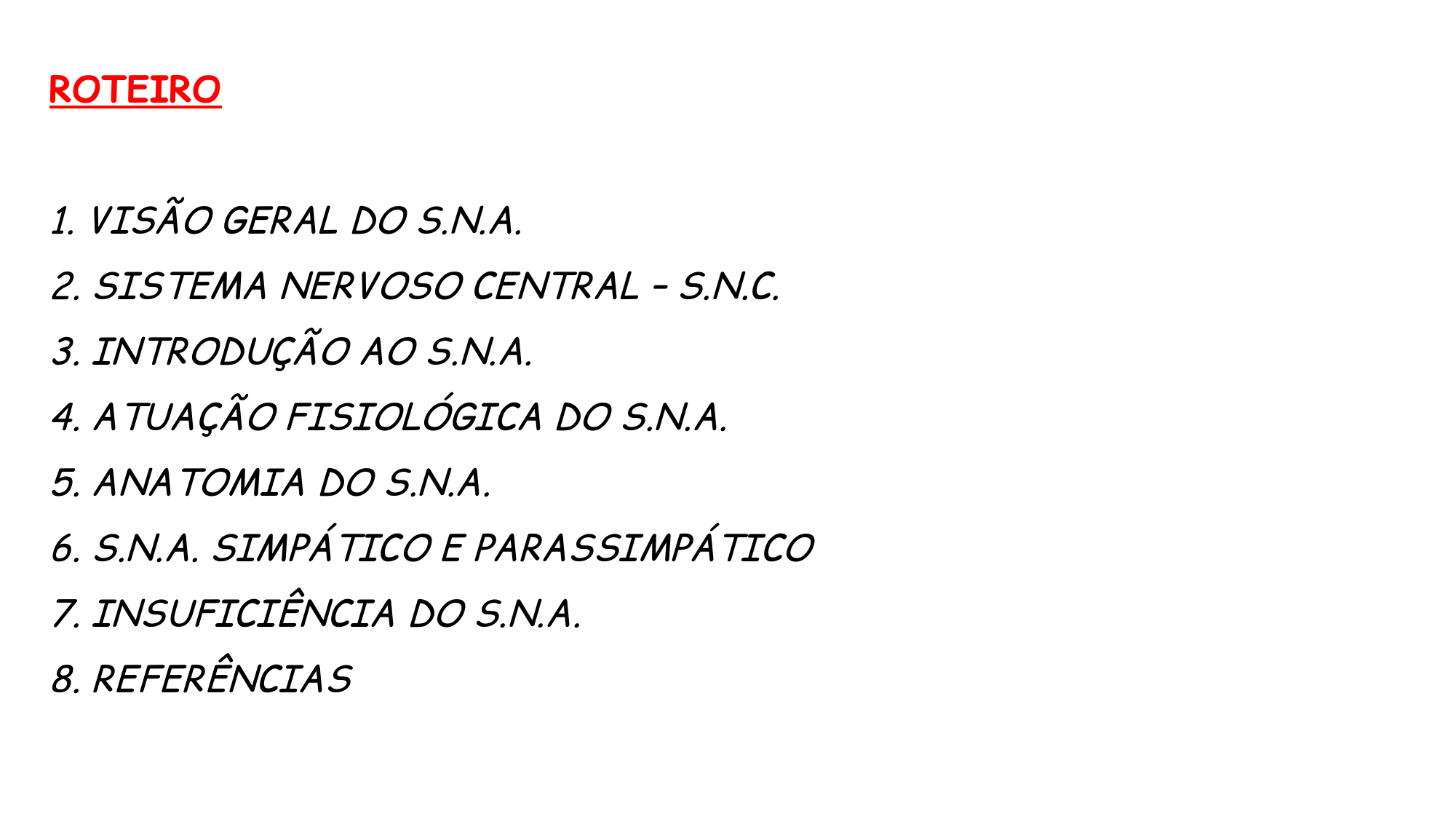

ROTEIRO

1. VISÃO GERAL DO S.N.A.
2. SISTEMA NERVOSO CENTRAL – S.N.C.
3. INTRODUÇÃO AO S.N.A.
4. ATUAÇÃO FISIOLÓGICA DO S.N.A.
5. ANATOMIA DO S.N.A.
6. S.N.A. SIMPÁTICO E PARASSIMPÁTICO
7. INSUFICIÊNCIA DO S.N.A.
8. REFERÊNCIAS